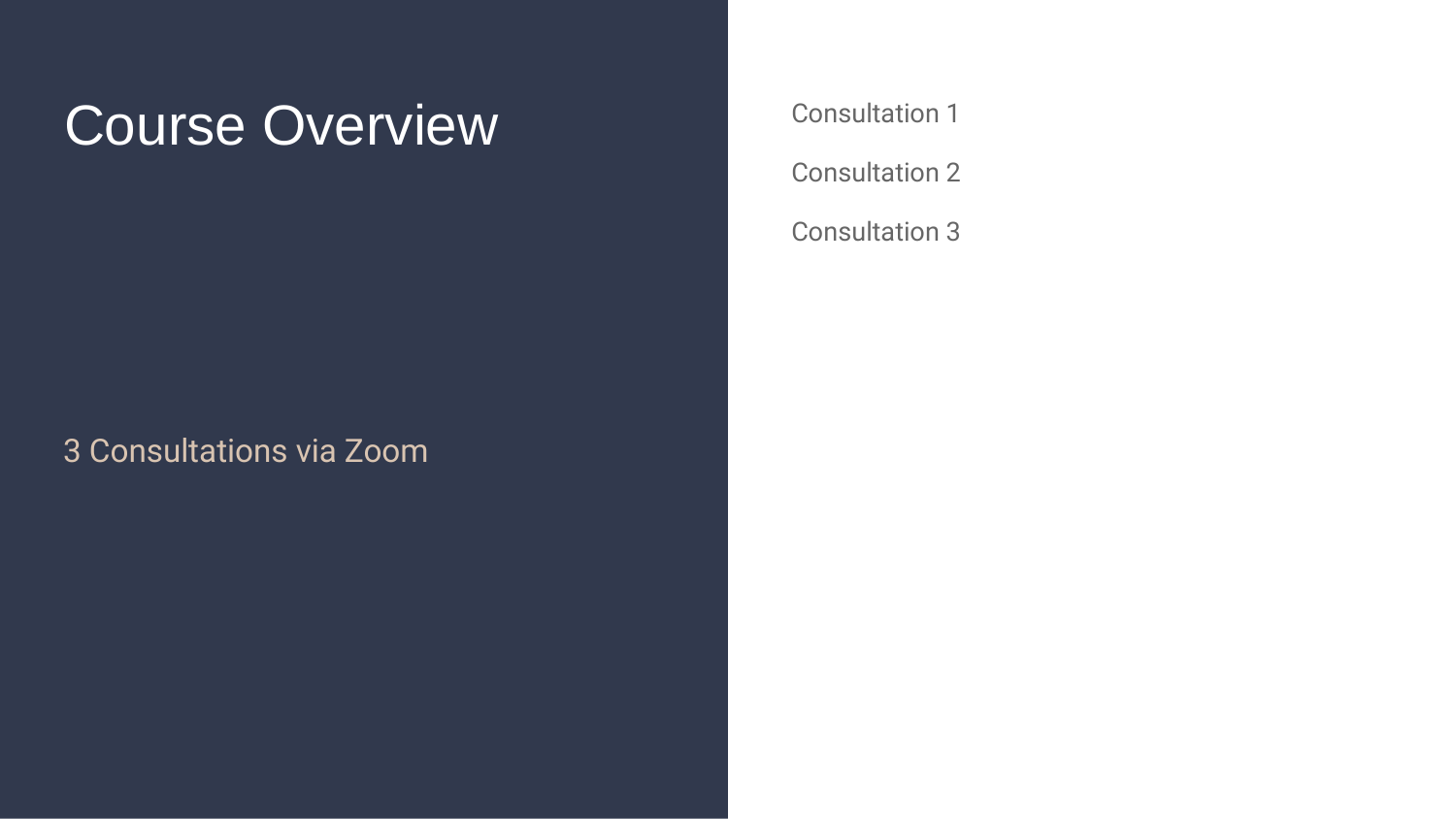

# Course Overview
Consultation 1
Consultation 2
Consultation 3
3 Consultations via Zoom